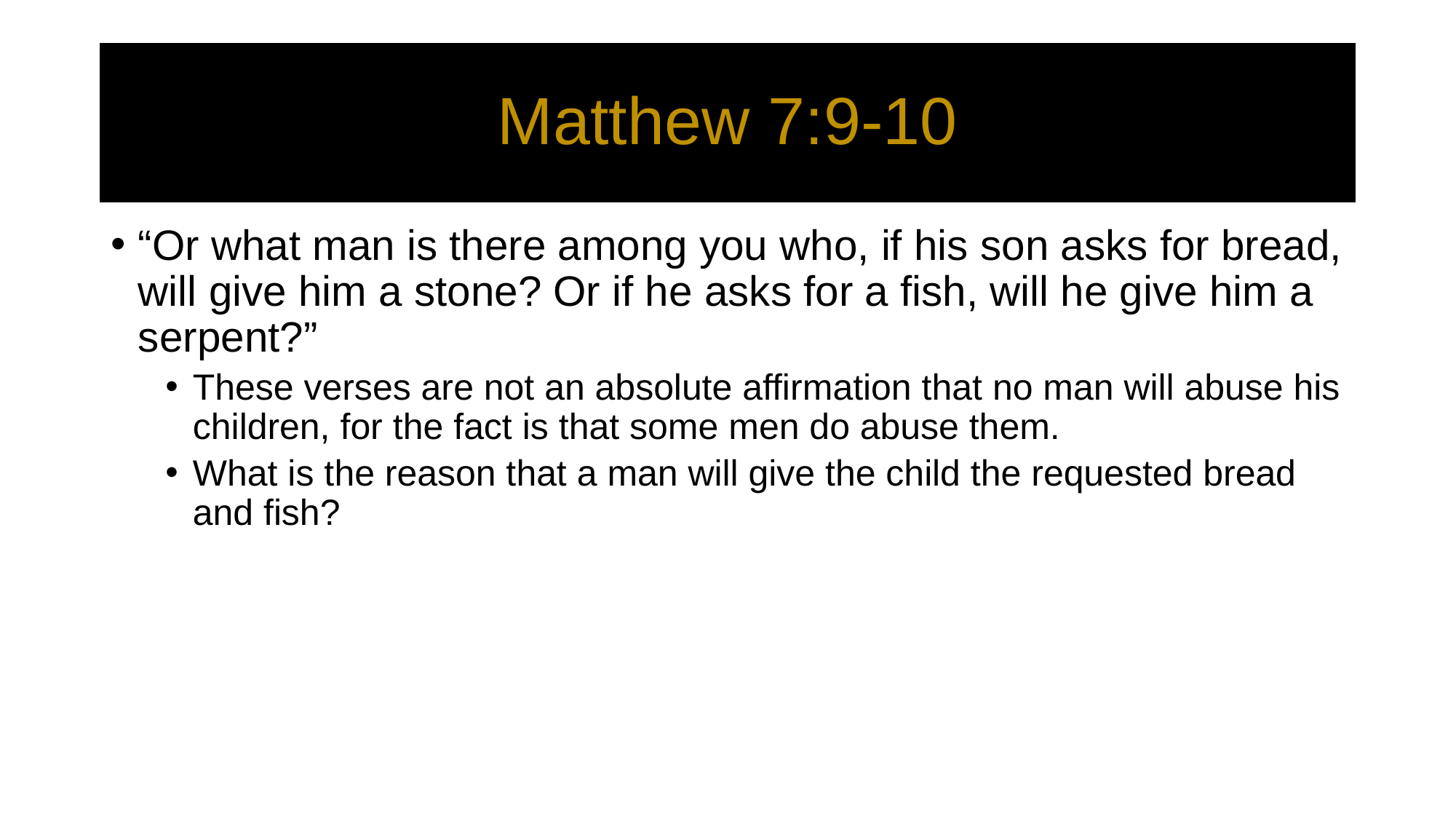

# Matthew 7:9-10
“Or what man is there among you who, if his son asks for bread, will give him a stone? Or if he asks for a fish, will he give him a serpent?”
These verses are not an absolute affirmation that no man will abuse his children, for the fact is that some men do abuse them.
What is the reason that a man will give the child the requested bread and fish?